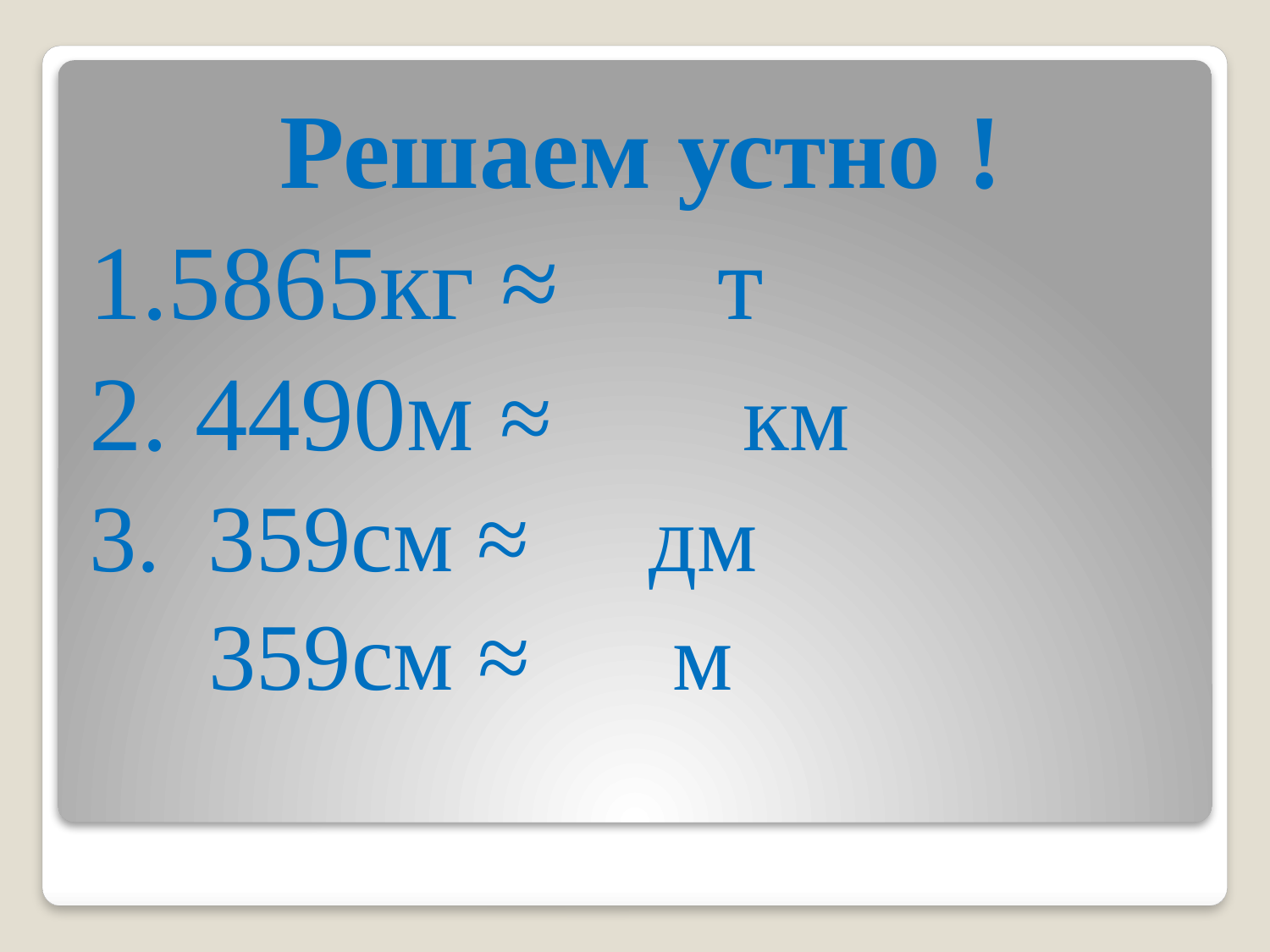

#
Решаем устно !
1.5865кг ≈      т
2. 4490м ≈        км
3.  359см ≈     дм
     359см ≈      м